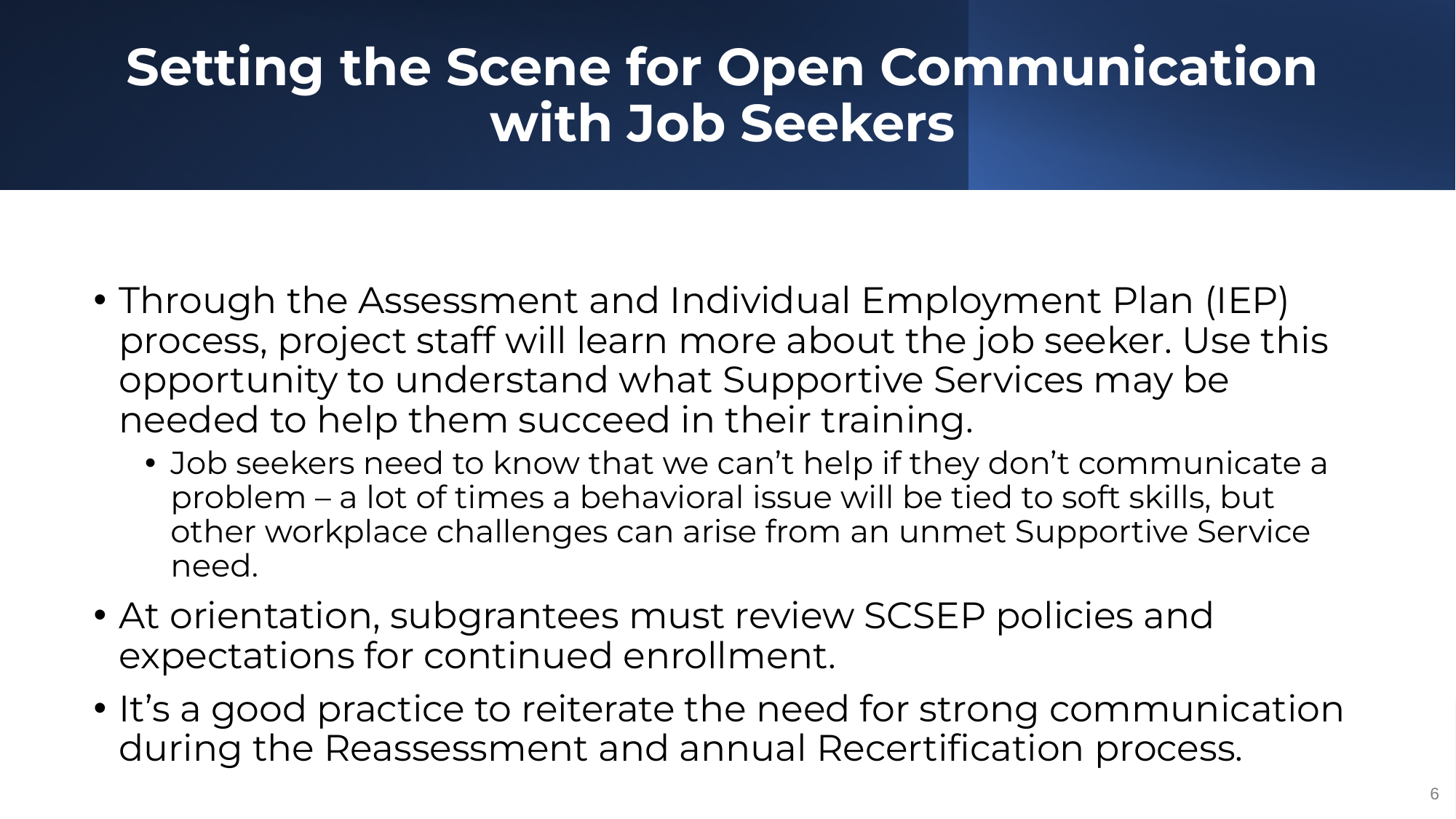

# Setting the Scene for Open Communication with Job Seekers
Through the Assessment and Individual Employment Plan (IEP) process, project staff will learn more about the job seeker. Use this opportunity to understand what Supportive Services may be needed to help them succeed in their training.
Job seekers need to know that we can’t help if they don’t communicate a problem – a lot of times a behavioral issue will be tied to soft skills, but other workplace challenges can arise from an unmet Supportive Service need.
At orientation, subgrantees must review SCSEP policies and expectations for continued enrollment.
It’s a good practice to reiterate the need for strong communication during the Reassessment and annual Recertification process.

6